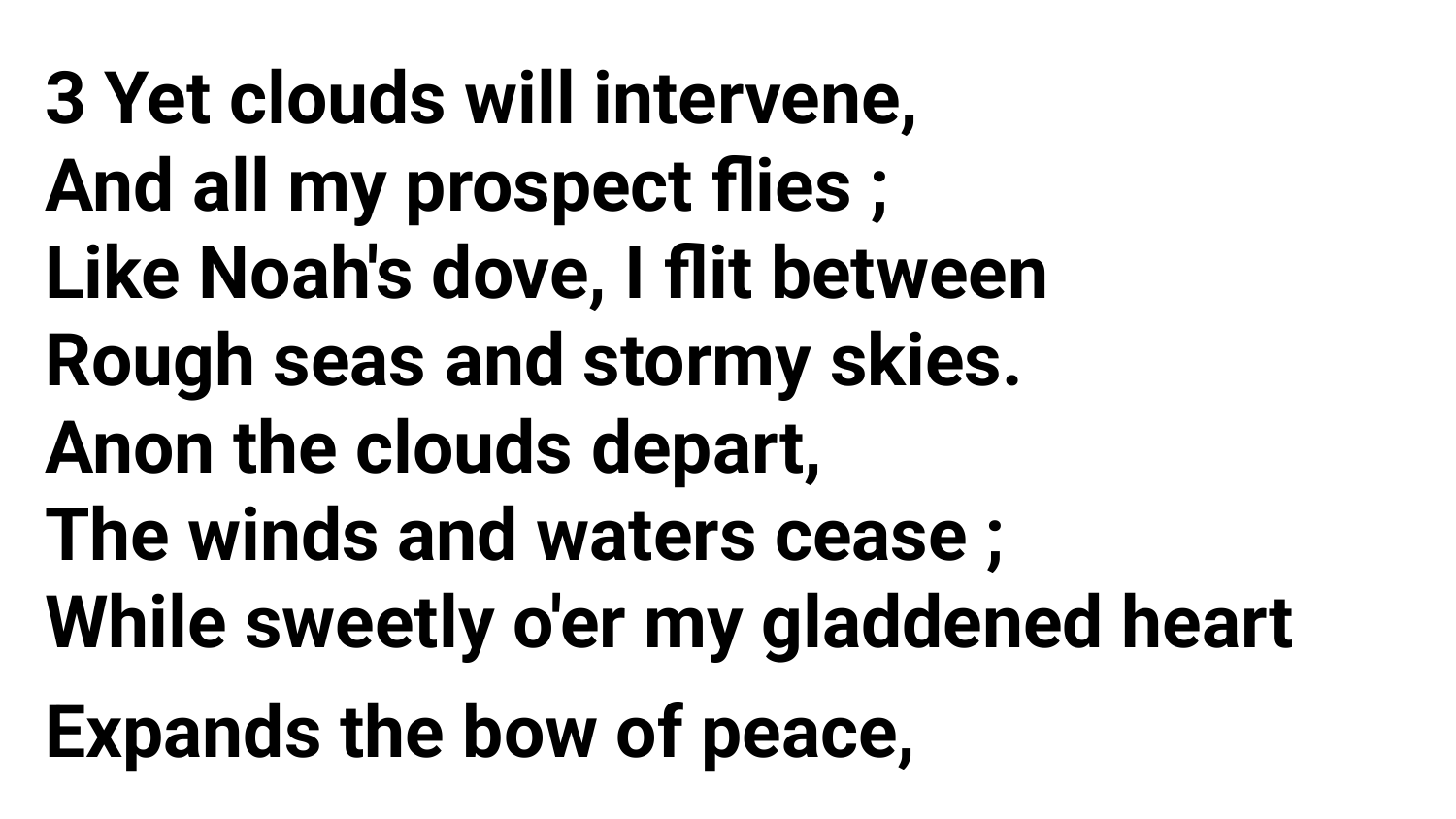

3 Yet clouds will intervene,
And all my prospect flies ;
Like Noah's dove, I flit between
Rough seas and stormy skies.
Anon the clouds depart,
The winds and waters cease ;
While sweetly o'er my gladdened heart
Expands the bow of peace,